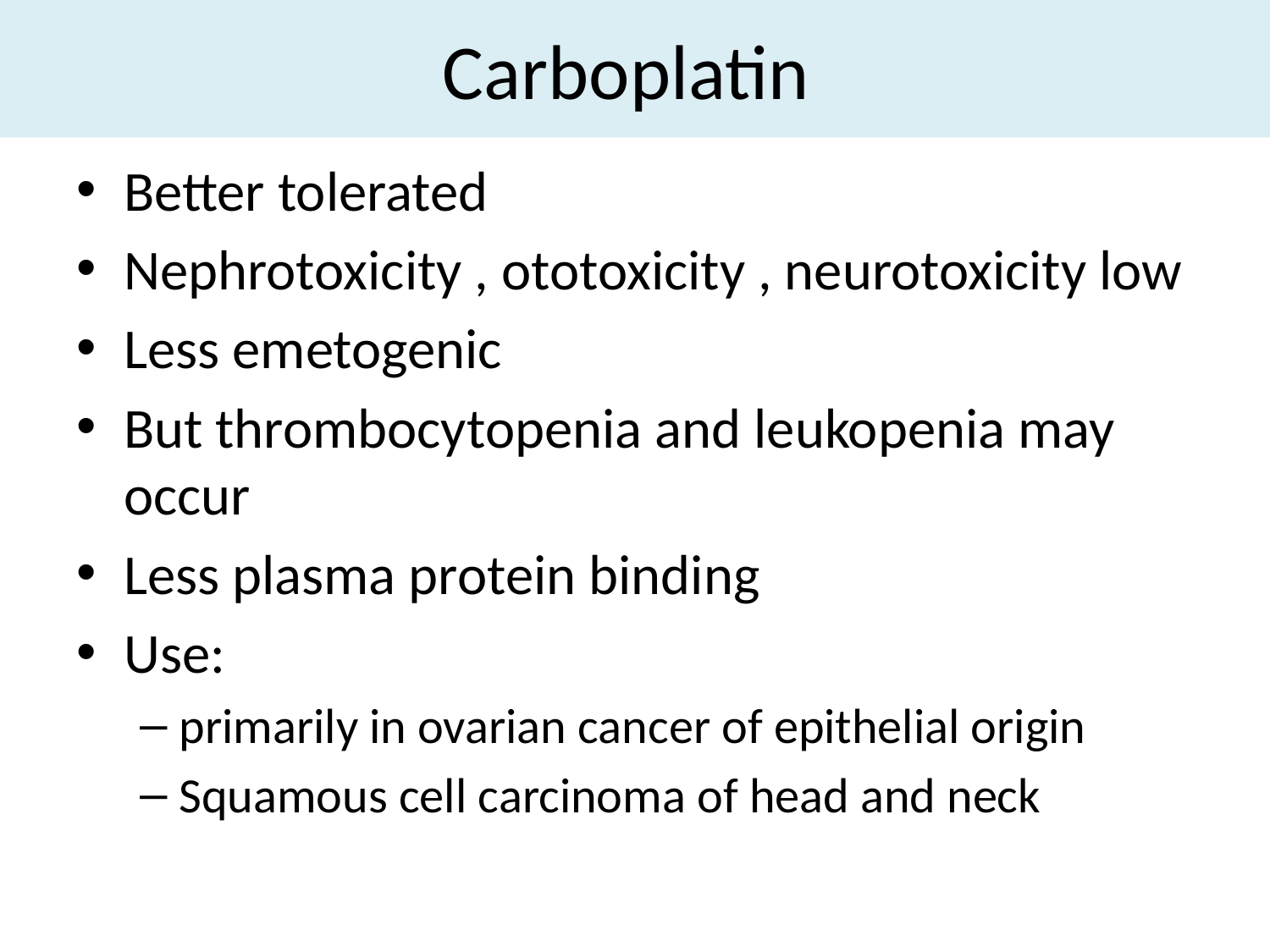

# Carboplatin
Better tolerated
Nephrotoxicity , ototoxicity , neurotoxicity low
Less emetogenic
But thrombocytopenia and leukopenia may occur
Less plasma protein binding
Use:
primarily in ovarian cancer of epithelial origin
Squamous cell carcinoma of head and neck